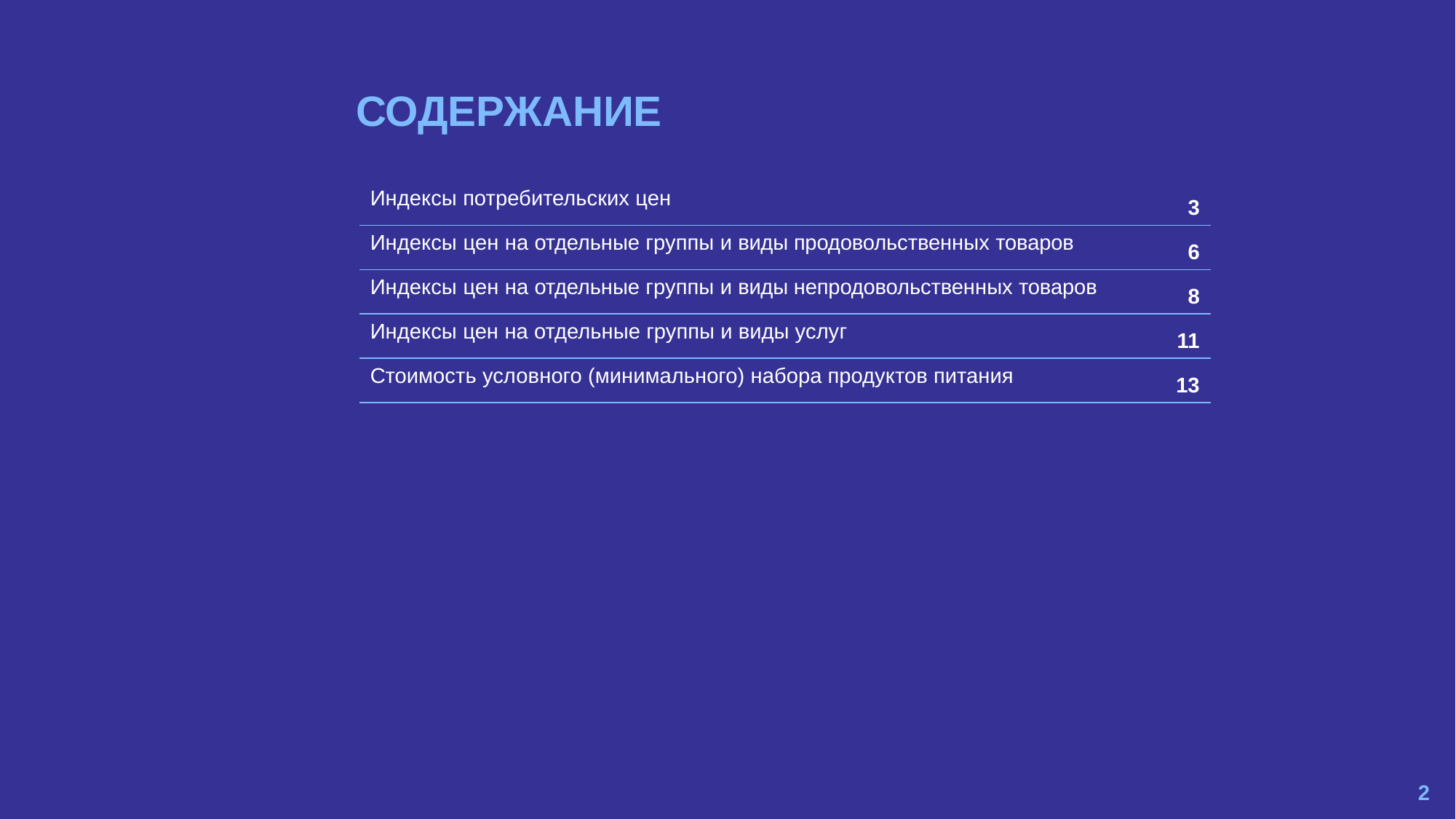

| Индексы потребительских цен | 3 |
| --- | --- |
| Индексы цен на отдельные группы и виды продовольственных товаров | 6 |
| Индексы цен на отдельные группы и виды непродовольственных товаров | 8 |
| Индексы цен на отдельные группы и виды услуг | 11 |
| Стоимость условного (минимального) набора продуктов питания | 13 |